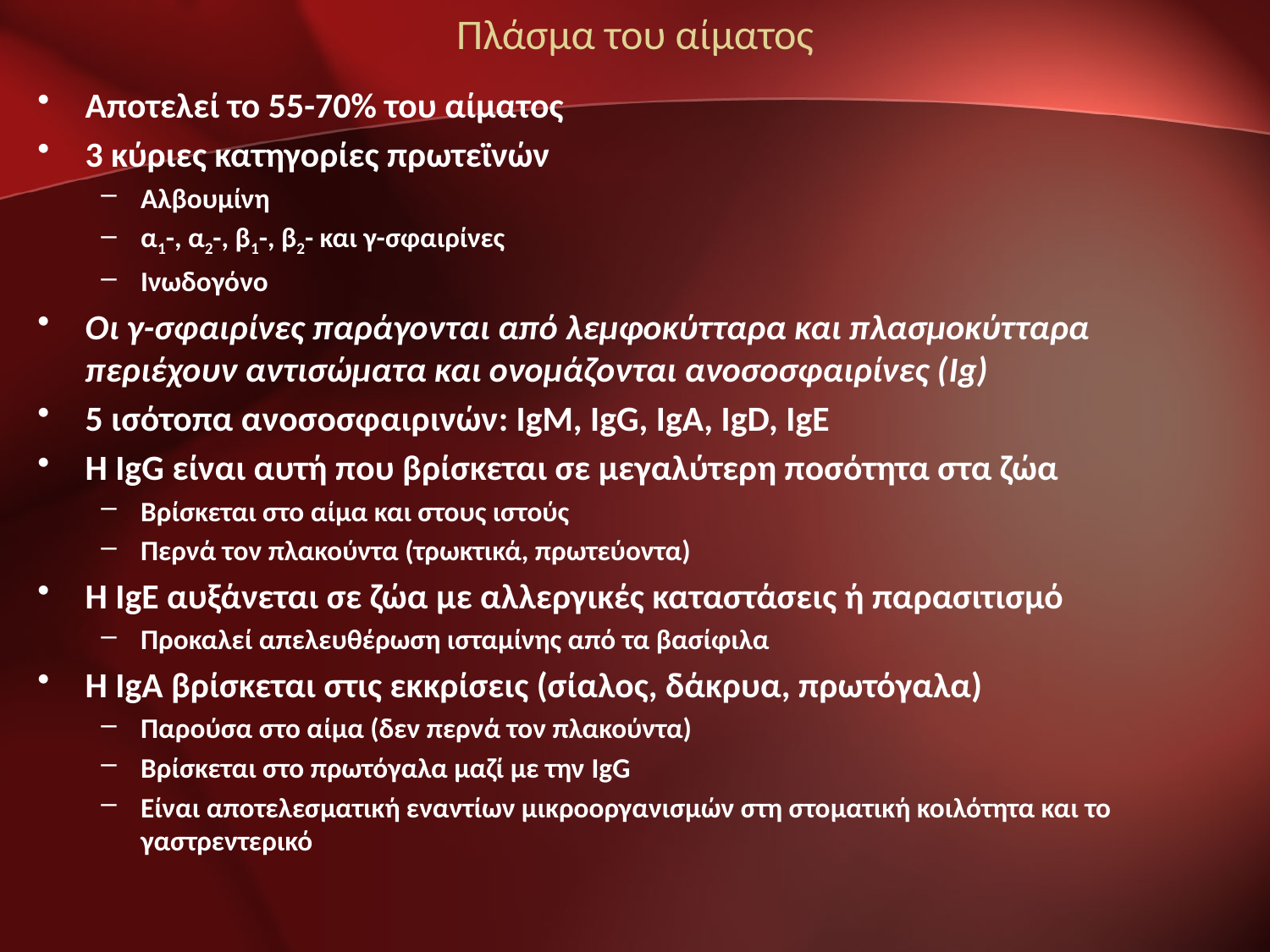

# Πλάσμα του αίματος
Aποτελεί το 55-70% του αίματος
3 κύριες κατηγορίες πρωτεϊνών
Αλβουμίνη
α1-, α2-, β1-, β2- και γ-σφαιρίνες
Ινωδογόνο
Οι γ-σφαιρίνες παράγονται από λεμφοκύτταρα και πλασμοκύτταρα περιέχουν αντισώματα και ονομάζονται ανοσοσφαιρίνες (Ig)
5 ισότοπα ανοσοσφαιρινών: IgM, IgG, IgA, IgD, IgE
H IgG είναι αυτή που βρίσκεται σε μεγαλύτερη ποσότητα στα ζώα
Βρίσκεται στο αίμα και στους ιστούς
Περνά τον πλακούντα (τρωκτικά, πρωτεύοντα)
Η IgE αυξάνεται σε ζώα με αλλεργικές καταστάσεις ή παρασιτισμό
Προκαλεί απελευθέρωση ισταμίνης από τα βασίφιλα
Η IgA βρίσκεται στις εκκρίσεις (σίαλος, δάκρυα, πρωτόγαλα)
Παρούσα στο αίμα (δεν περνά τον πλακούντα)
Βρίσκεται στο πρωτόγαλα μαζί με την IgG
Είναι αποτελεσματική εναντίων μικροοργανισμών στη στοματική κοιλότητα και το γαστρεντερικό